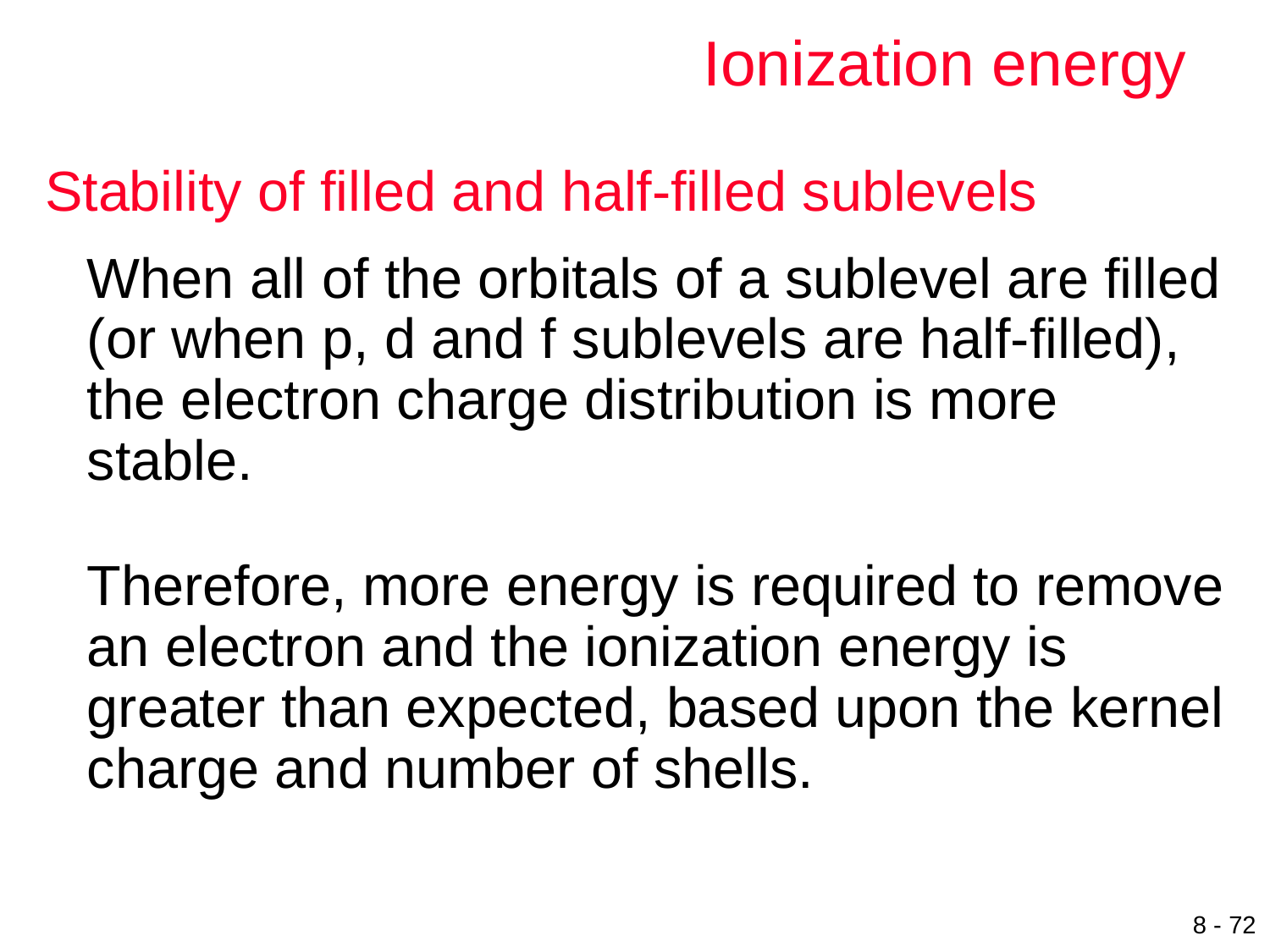

# Ionization energy
Stability of filled and half-filled sublevels
	When all of the orbitals of a sublevel are filled (or when p, d and f sublevels are half-filled), the electron charge distribution is more stable.

	Therefore, more energy is required to remove an electron and the ionization energy is greater than expected, based upon the kernel charge and number of shells.